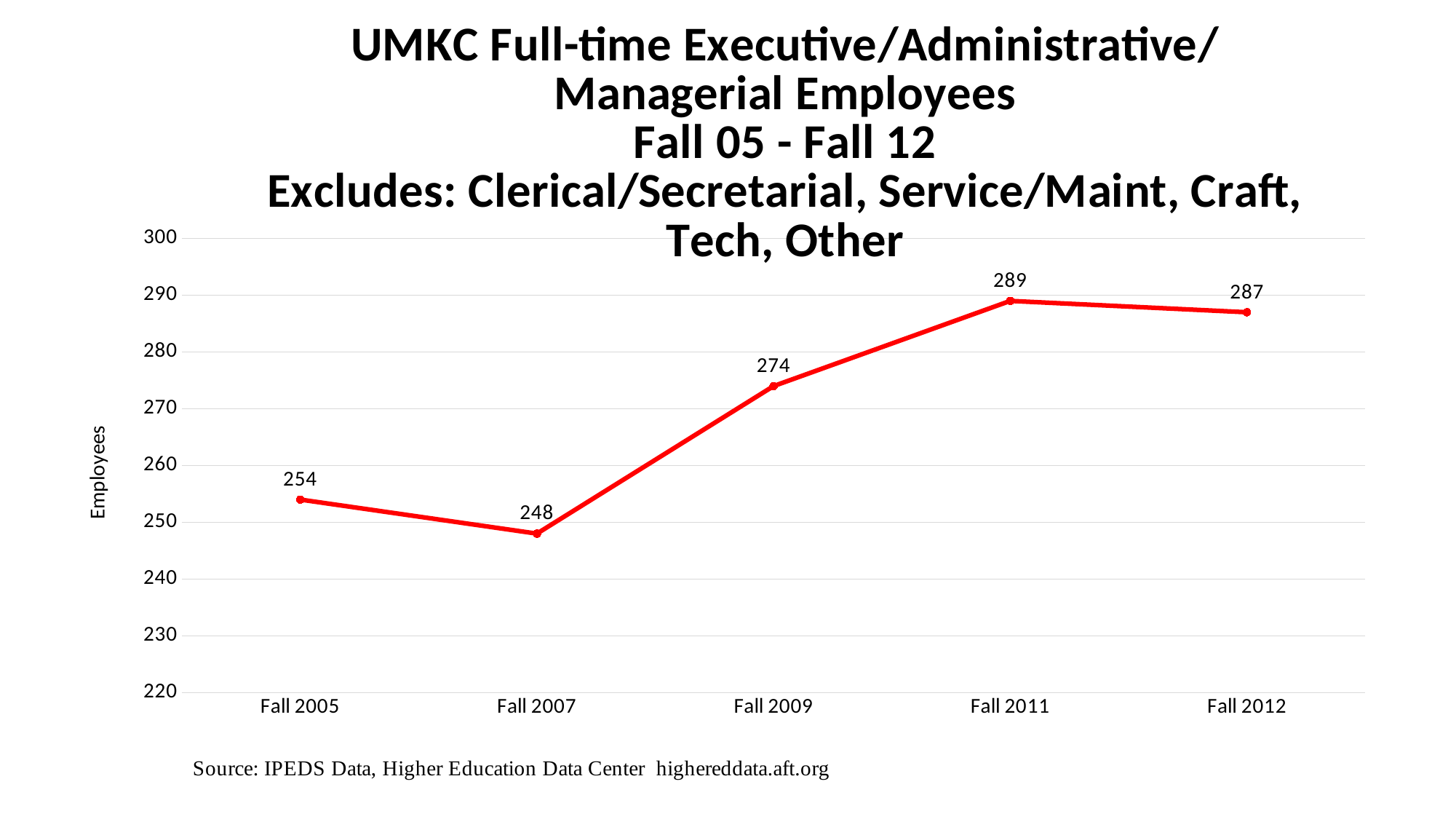

### Chart: UMKC Full-time Executive/Administrative/Managerial Employees
Fall 05 - Fall 12
Excludes: Clerical/Secretarial, Service/Maint, Craft, Tech, Other

| Category | Total Full-time |
|---|---|
| Fall 2005 | 254.0 |
| Fall 2007 | 248.0 |
| Fall 2009 | 274.0 |
| Fall 2011 | 289.0 |
| Fall 2012 | 287.0 |